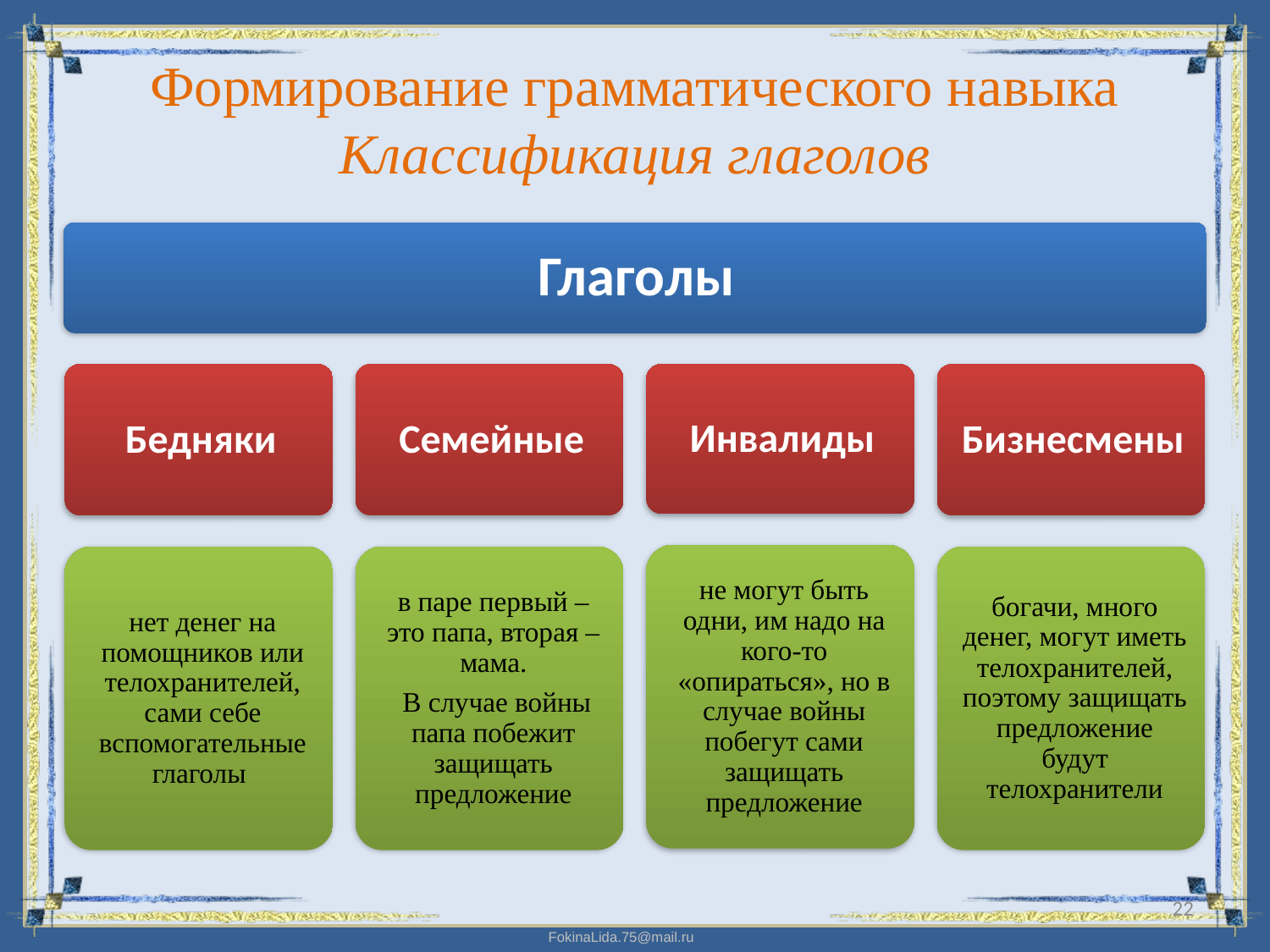

# Формирование грамматического навыка Классификация глаголов
Глаголы
Бедняки
нет денег на помощников или телохранителей, сами себе вспомогательные глаголы
Семейные
в паре первый – это папа, вторая – мама.
 В случае войны папа побежит защищать предложение
Инвалиды
не могут быть одни, им надо на кого-то «опираться», но в случае войны побегут сами защищать предложение
Бизнесмены
богачи, много денег, могут иметь телохранителей, поэтому защищать предложение будут телохранители
22